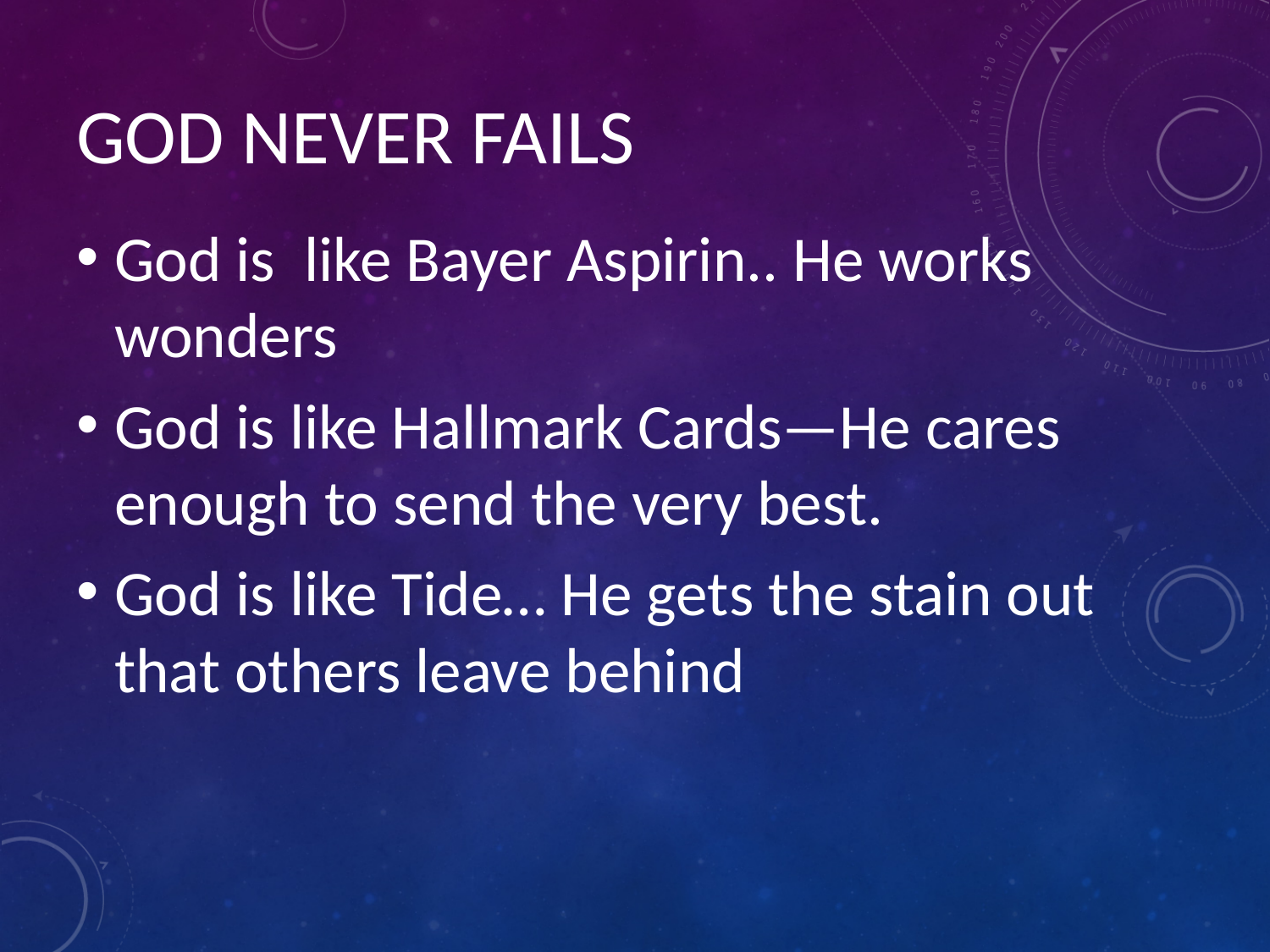

# GOD NEVER FAILS
God is  like Bayer Aspirin.. He works wonders
God is like Hallmark Cards—He cares enough to send the very best.
God is like Tide… He gets the stain out that others leave behind